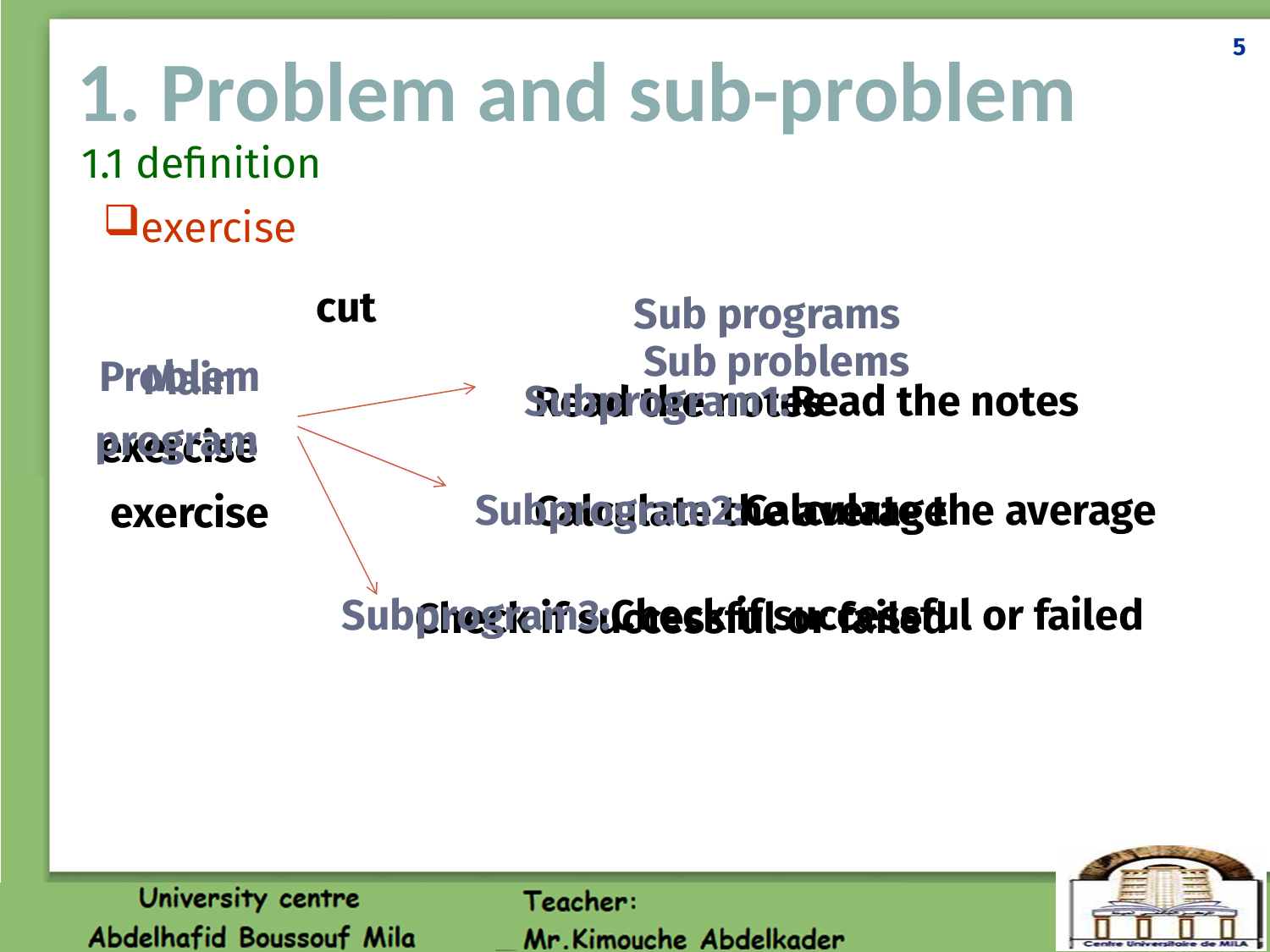

5
# 1. Problem and sub-problem
1.1 definition
exercise
cut
Sub programs
Sub problems
Problem
exercise
Main program
exercise
Subprogram1:Read the notes
Read the notes
Subprogram2:Calculate the average
Calculate the average
Subprogram3:Check if successful or failed
Check if successful or failed